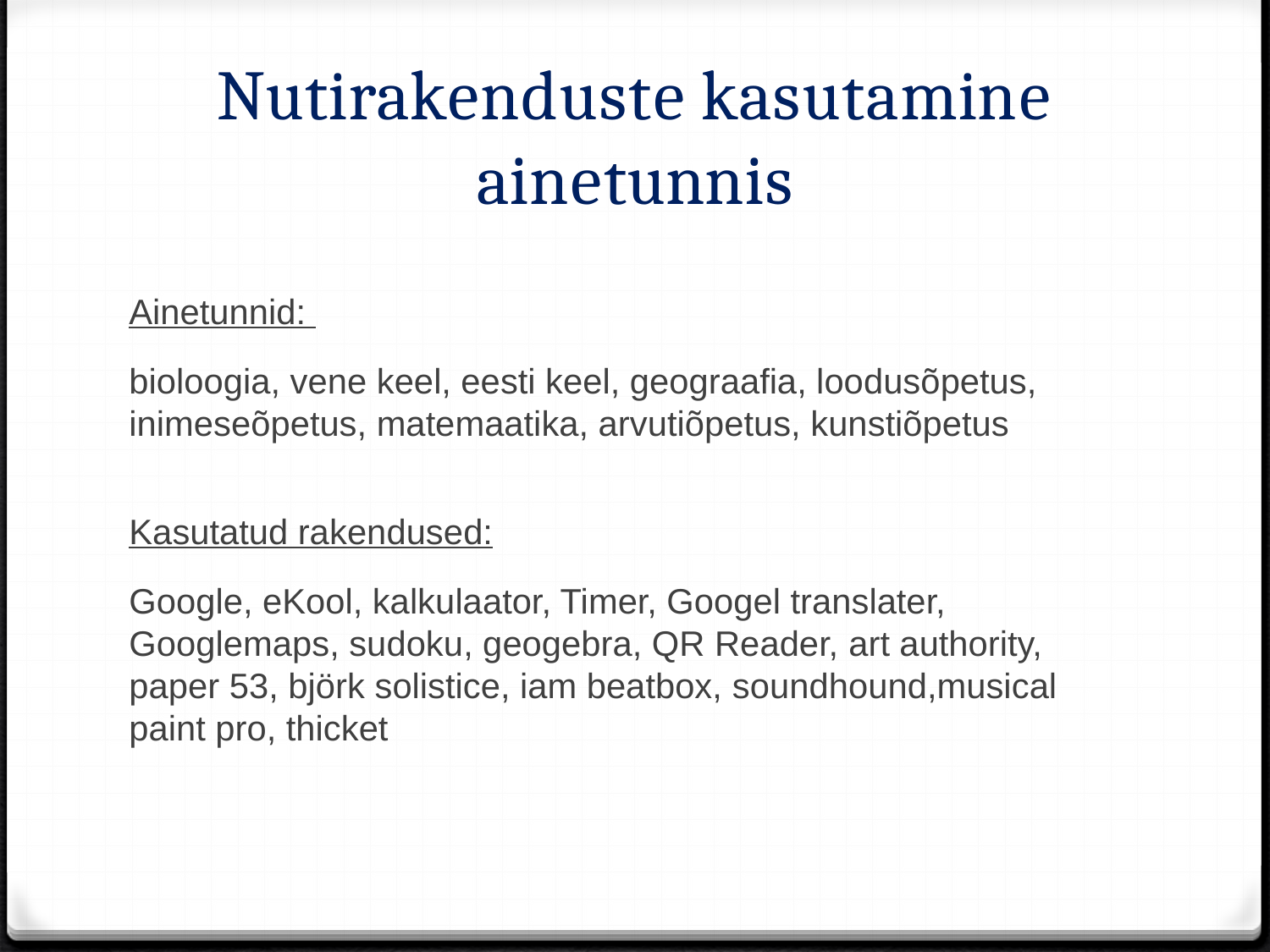

# Nutirakenduste kasutamine ainetunnis
Ainetunnid:

bioloogia, vene keel, eesti keel, geograafia, loodusõpetus, inimeseõpetus, matemaatika, arvutiõpetus, kunstiõpetus

Kasutatud rakendused:

Google, eKool, kalkulaator, Timer, Googel translater, Googlemaps, sudoku, geogebra, QR Reader, art authority, paper 53, björk solistice, iam beatbox, soundhound,musical paint pro, thicket